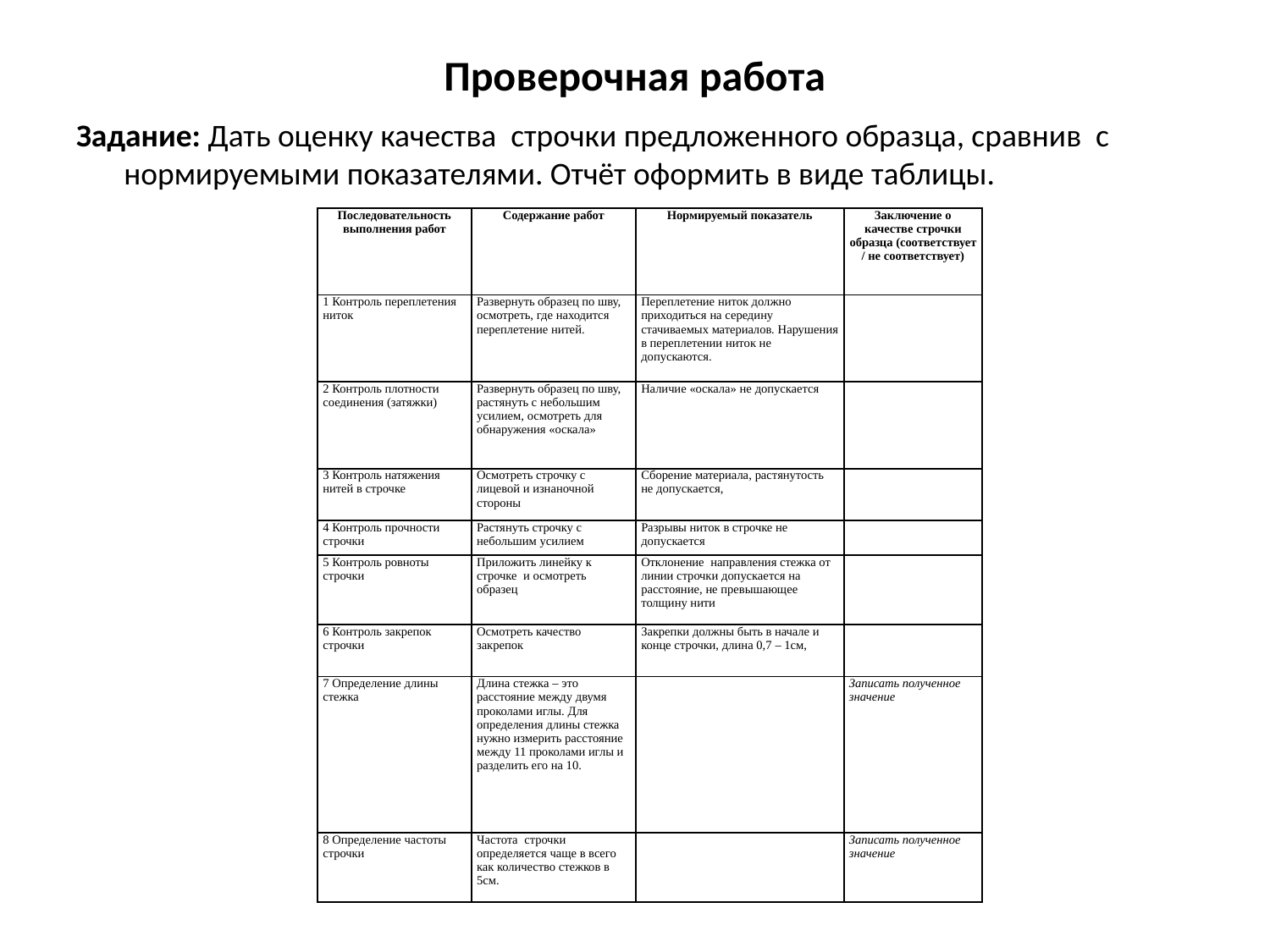

# Проверочная работа
Задание: Дать оценку качества  строчки предложенного образца, сравнив  с нормируемыми показателями. Отчёт оформить в виде таблицы.

| Последовательность выполнения работ | Содержание работ | Нормируемый показатель | Заключение о качестве строчки образца (соответствует / не соответствует) |
| --- | --- | --- | --- |
| 1 Контроль переплетения ниток | Развернуть образец по шву, осмотреть, где находится переплетение нитей. | Переплетение ниток должно приходиться на середину стачиваемых материалов. Нарушения в переплетении ниток не допускаются. |  |
| 2 Контроль плотности соединения (затяжки) | Развернуть образец по шву, растянуть с небольшим усилием, осмотреть для обнаружения «оскала» | Наличие «оскала» не допускается |  |
| 3 Контроль натяжения нитей в строчке | Осмотреть строчку с лицевой и изнаночной стороны | Сборение материала, растянутость не допускается, |  |
| 4 Контроль прочности строчки | Растянуть строчку с небольшим усилием | Разрывы ниток в строчке не допускается |  |
| 5 Контроль ровноты строчки | Приложить линейку к строчке и осмотреть образец | Отклонение направления стежка от линии строчки допускается на расстояние, не превышающее толщину нити |  |
| 6 Контроль закрепок строчки | Осмотреть качество закрепок | Закрепки должны быть в начале и конце строчки, длина 0,7 – 1см, |  |
| 7 Определение длины стежка | Длина стежка – это расстояние между двумя проколами иглы. Для определения длины стежка нужно измерить расстояние между 11 проколами иглы и разделить его на 10. |  | Записать полученное значение |
| 8 Определение частоты строчки | Частота строчки определяется чаще в всего как количество стежков в 5см. |  | Записать полученное значение |